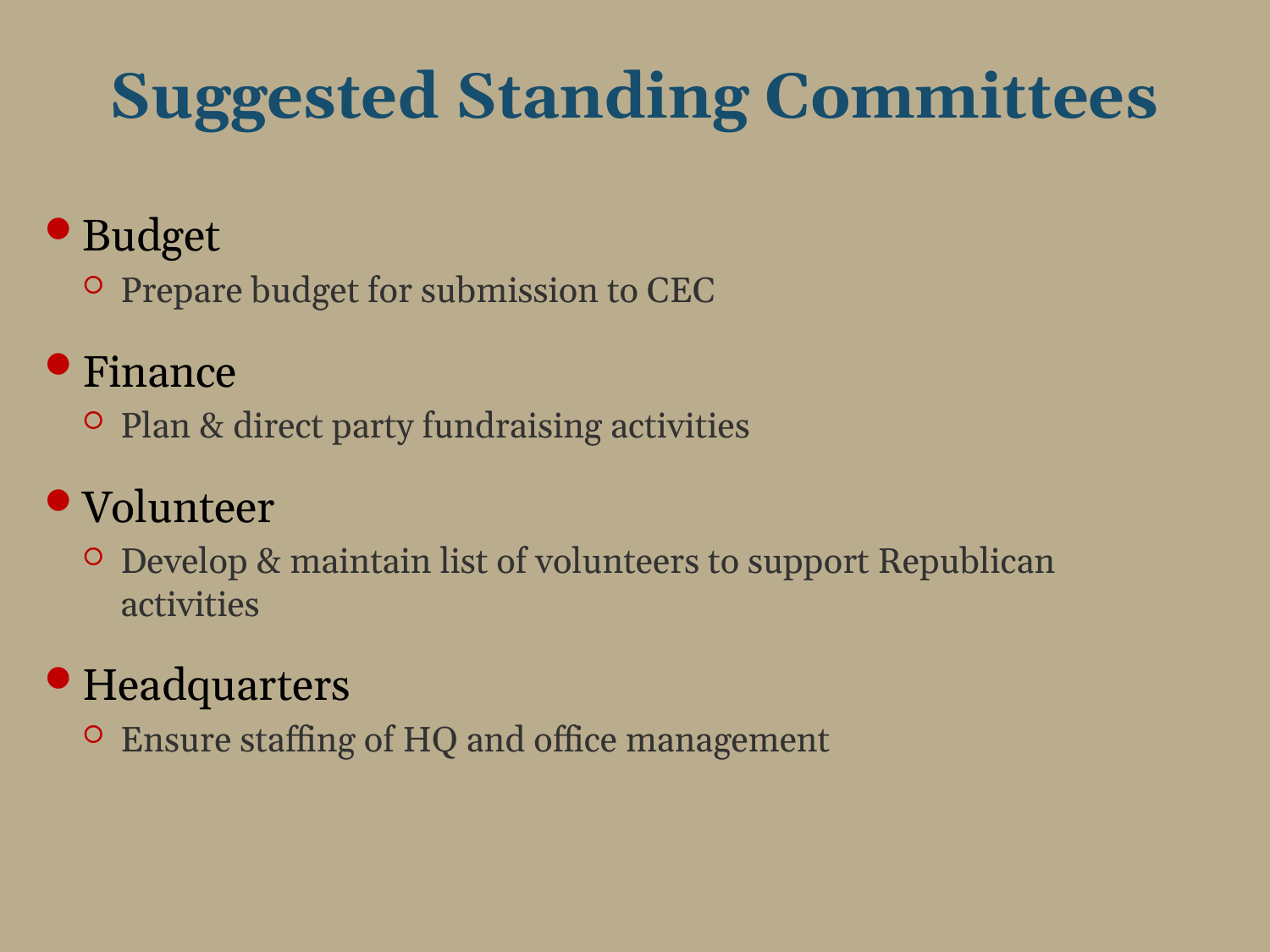

# Suggested Standing Committees
Budget
Prepare budget for submission to CEC

Finance
Plan & direct party fundraising activities

Volunteer
Develop & maintain list of volunteers to support Republican activities

Headquarters
Ensure staffing of HQ and office management